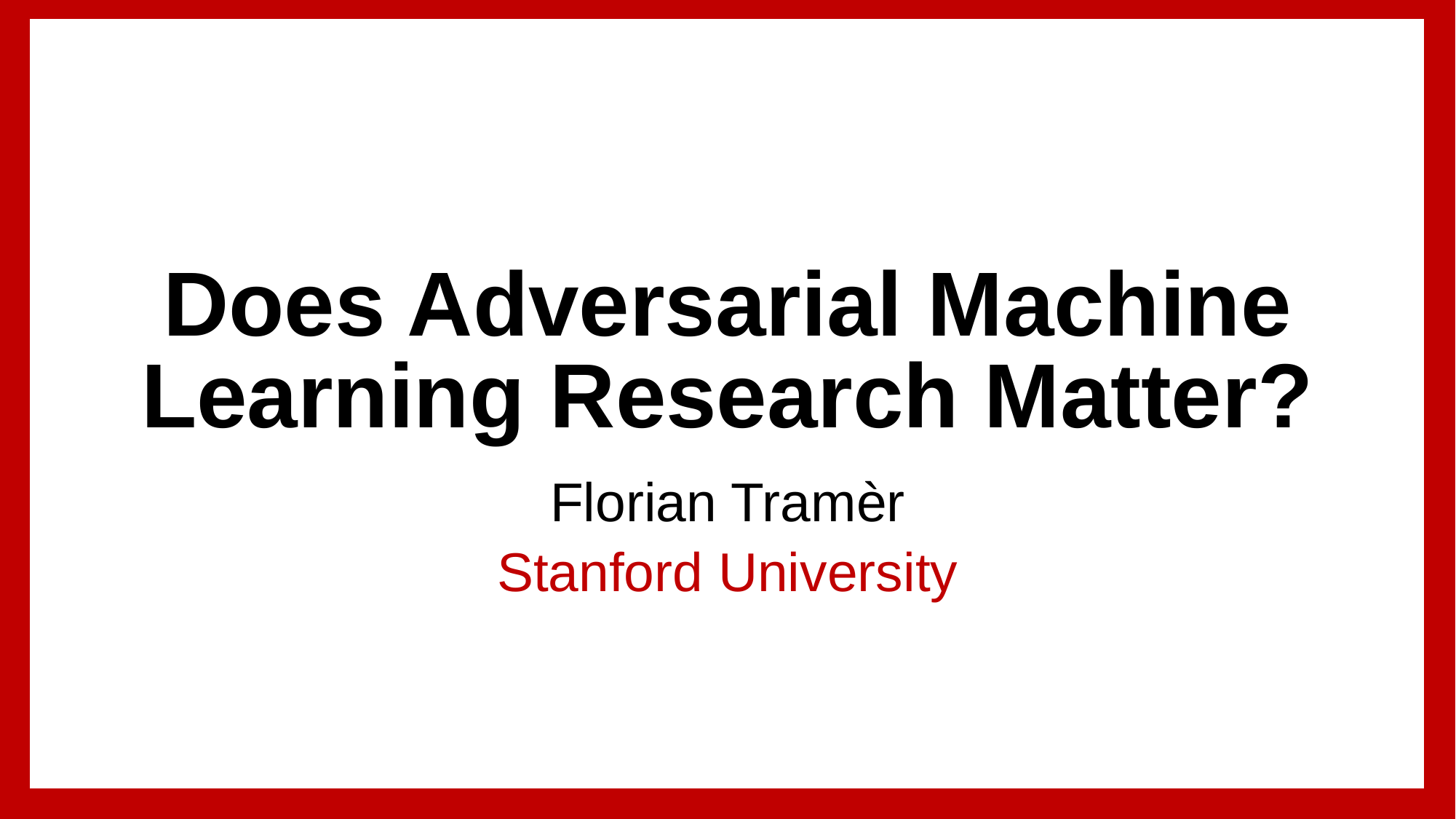

# Does Adversarial Machine Learning Research Matter?
Florian Tramèr
Stanford University